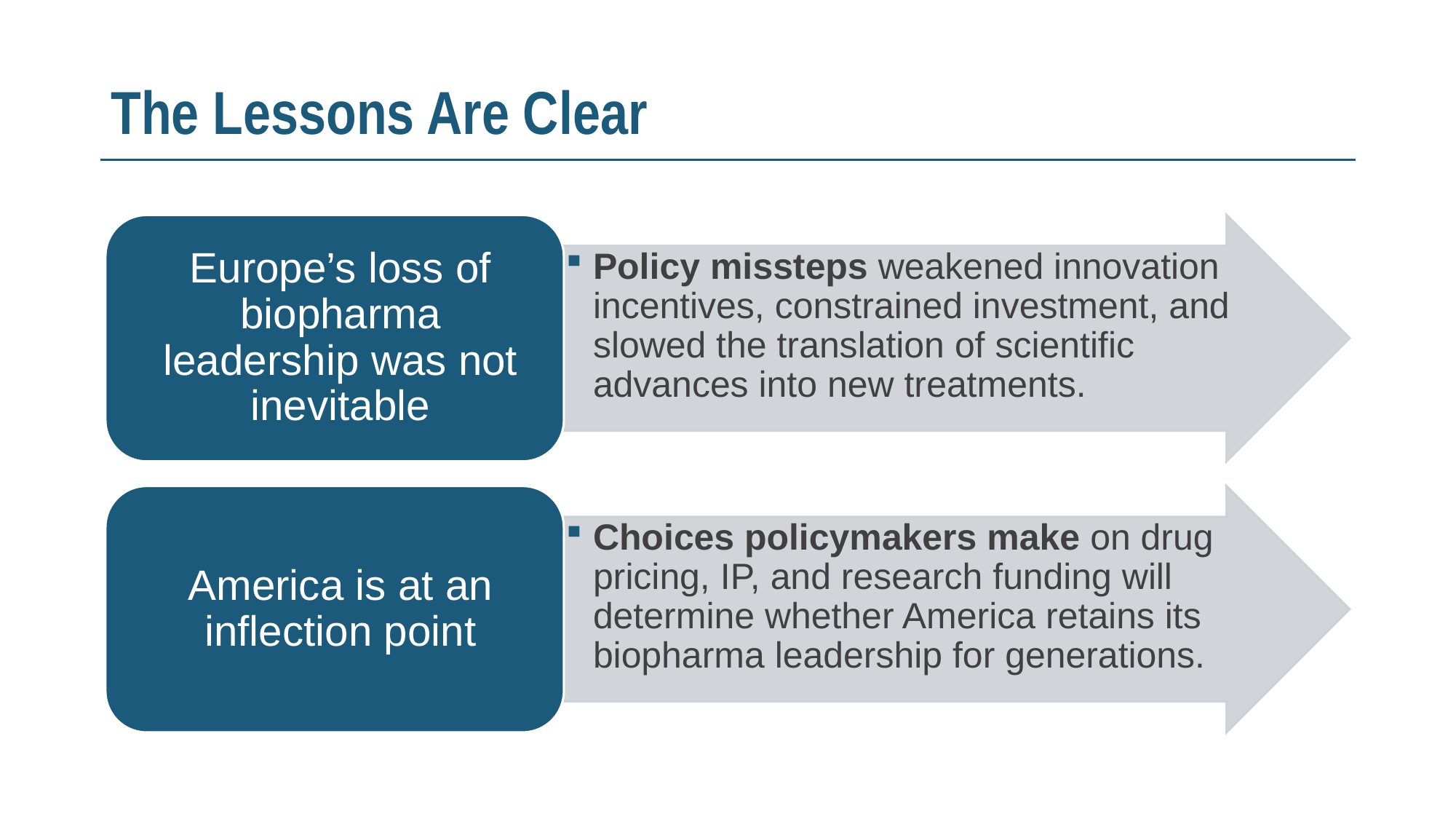

# The Lessons Are Clear
Policy missteps weakened innovation incentives, constrained investment, and slowed the translation of scientific advances into new treatments.
Europe’s loss of biopharma leadership was not inevitable
Choices policymakers make on drug pricing, IP, and research funding will determine whether America retains its biopharma leadership for generations.
America is at an inflection point